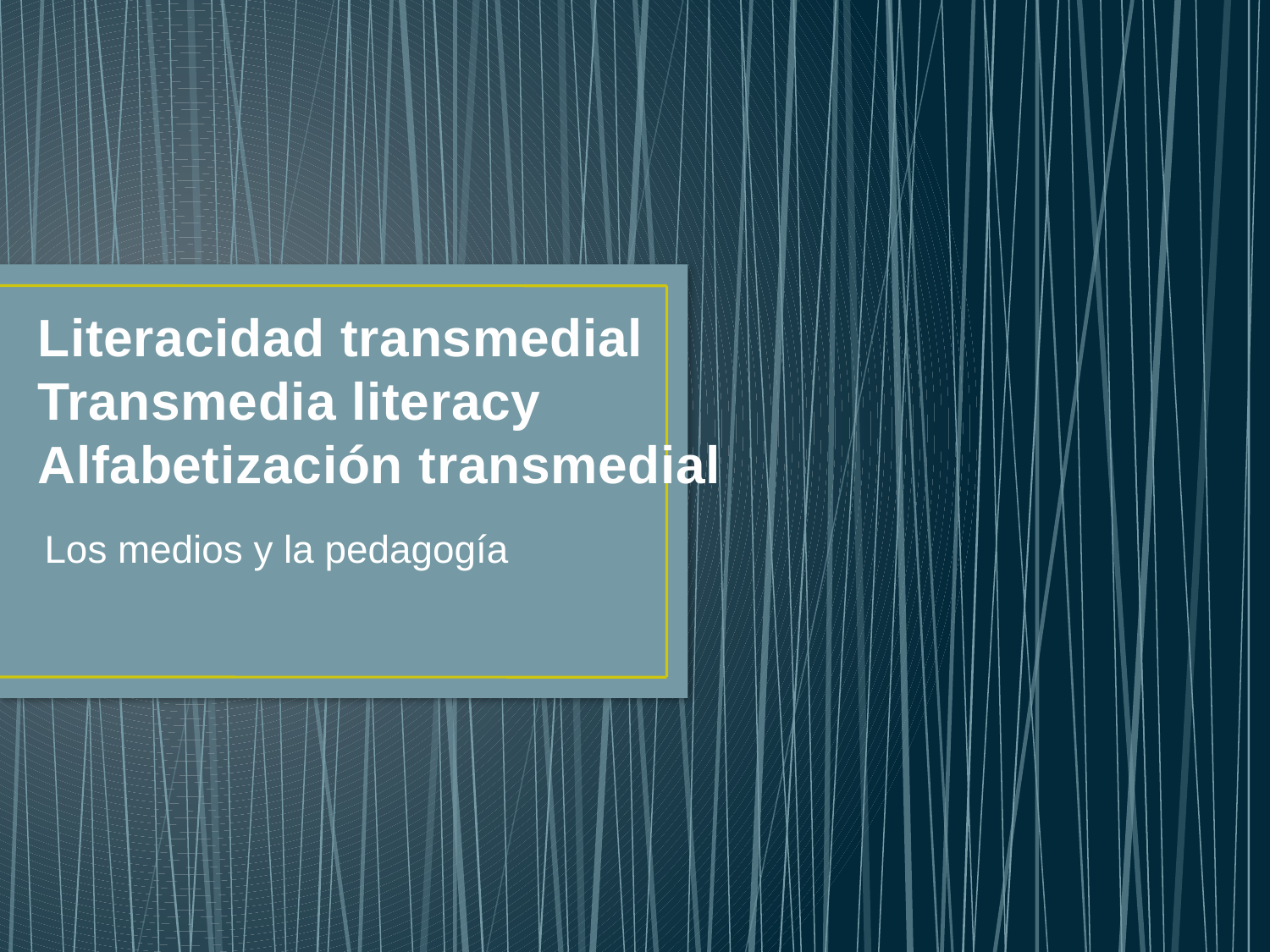

# Literacidad transmedial Transmedia literacy Alfabetización transmedial
Los medios y la pedagogía